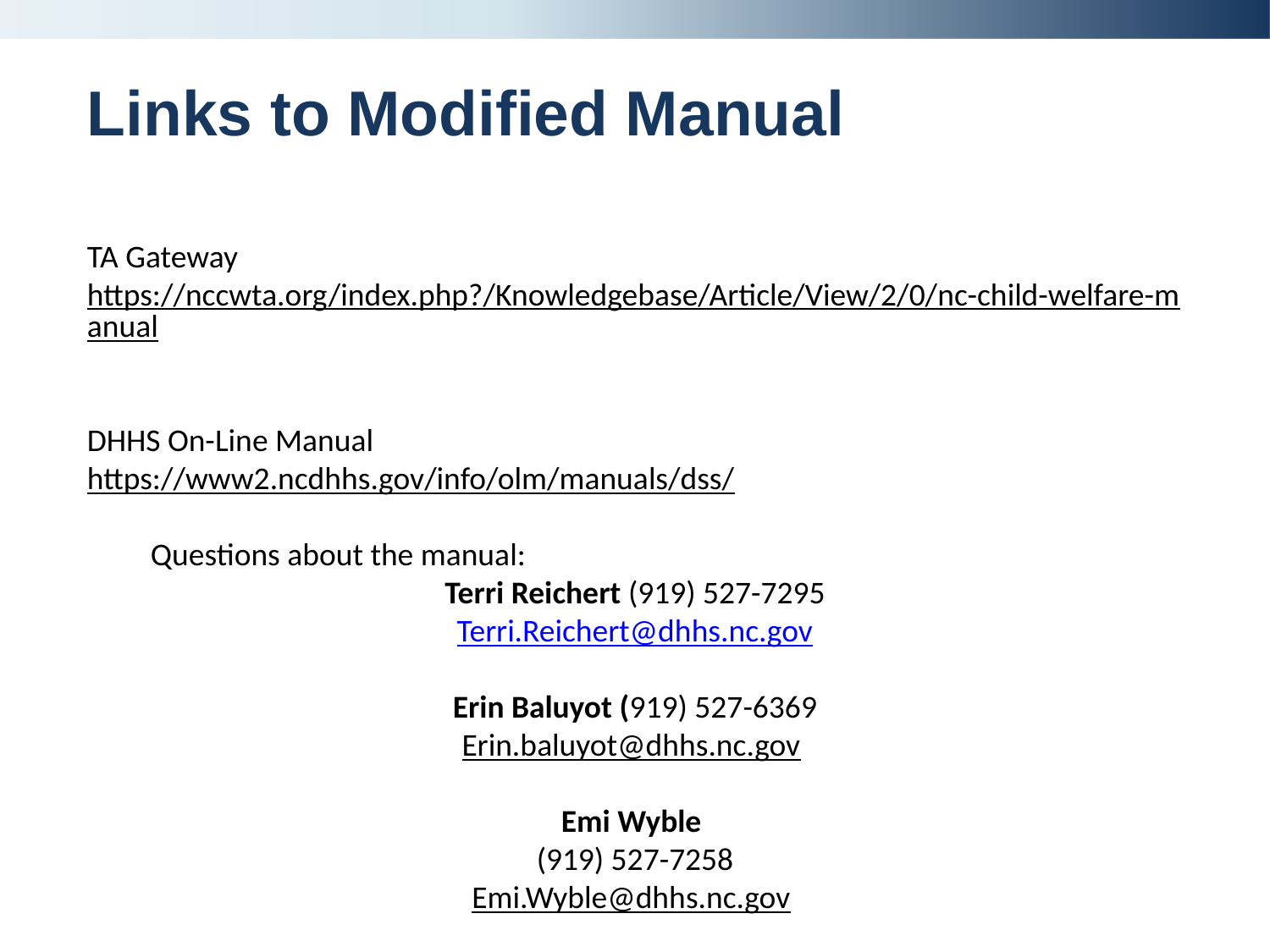

# Links to Modified Manual

TA Gateway
https://nccwta.org/index.php?/Knowledgebase/Article/View/2/0/nc-child-welfare-manual

DHHS On-Line Manual
https://www2.ncdhhs.gov/info/olm/manuals/dss/

Questions about the manual:
Terri Reichert (919) 527-7295
Terri.Reichert@dhhs.nc.gov

Erin Baluyot (919) 527-6369
Erin.baluyot@dhhs.nc.gov

Emi Wyble
(919) 527-7258
Emi.Wyble@dhhs.nc.gov